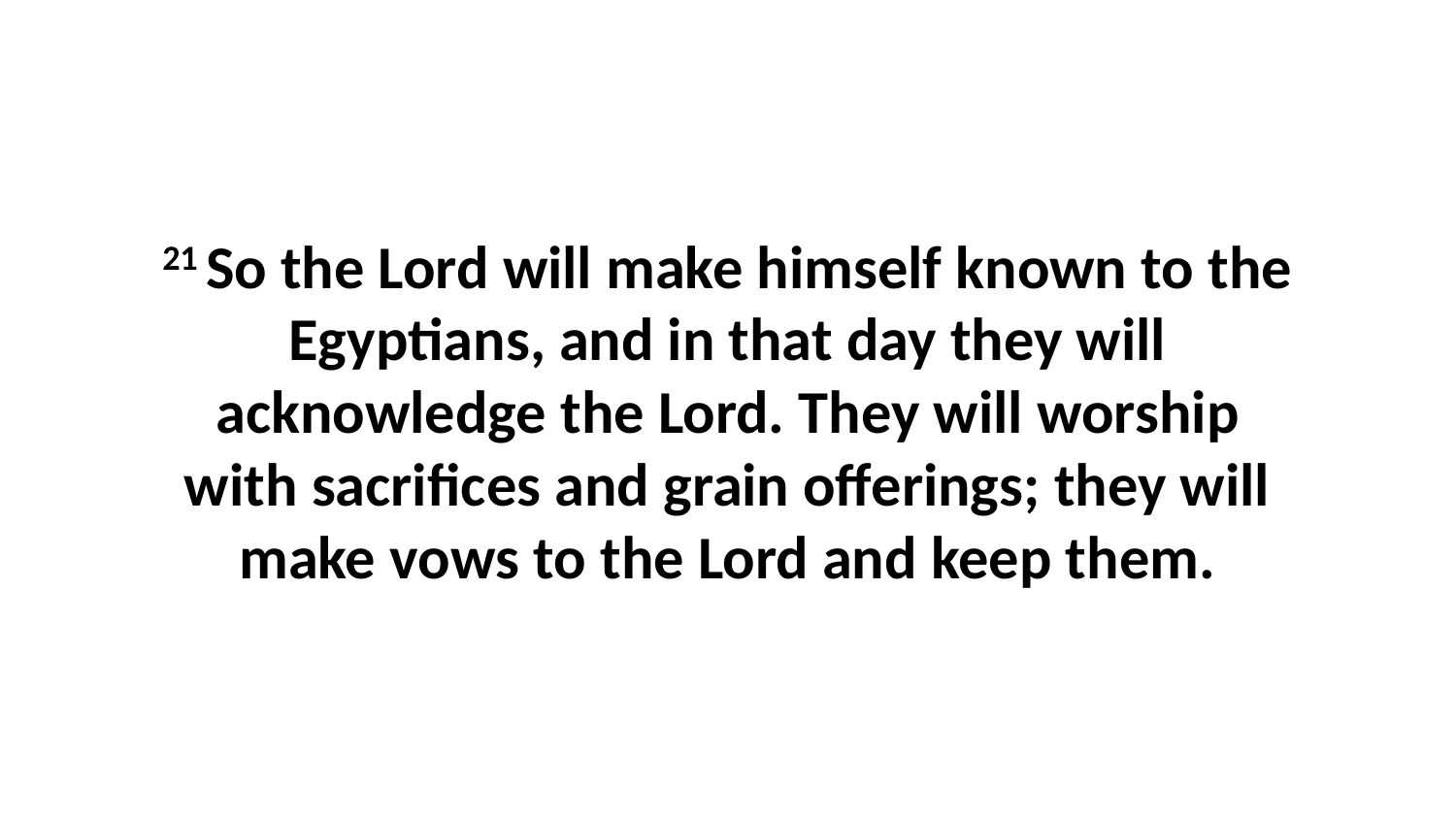

21 So the Lord will make himself known to the Egyptians, and in that day they will acknowledge the Lord. They will worship with sacrifices and grain offerings; they will make vows to the Lord and keep them.